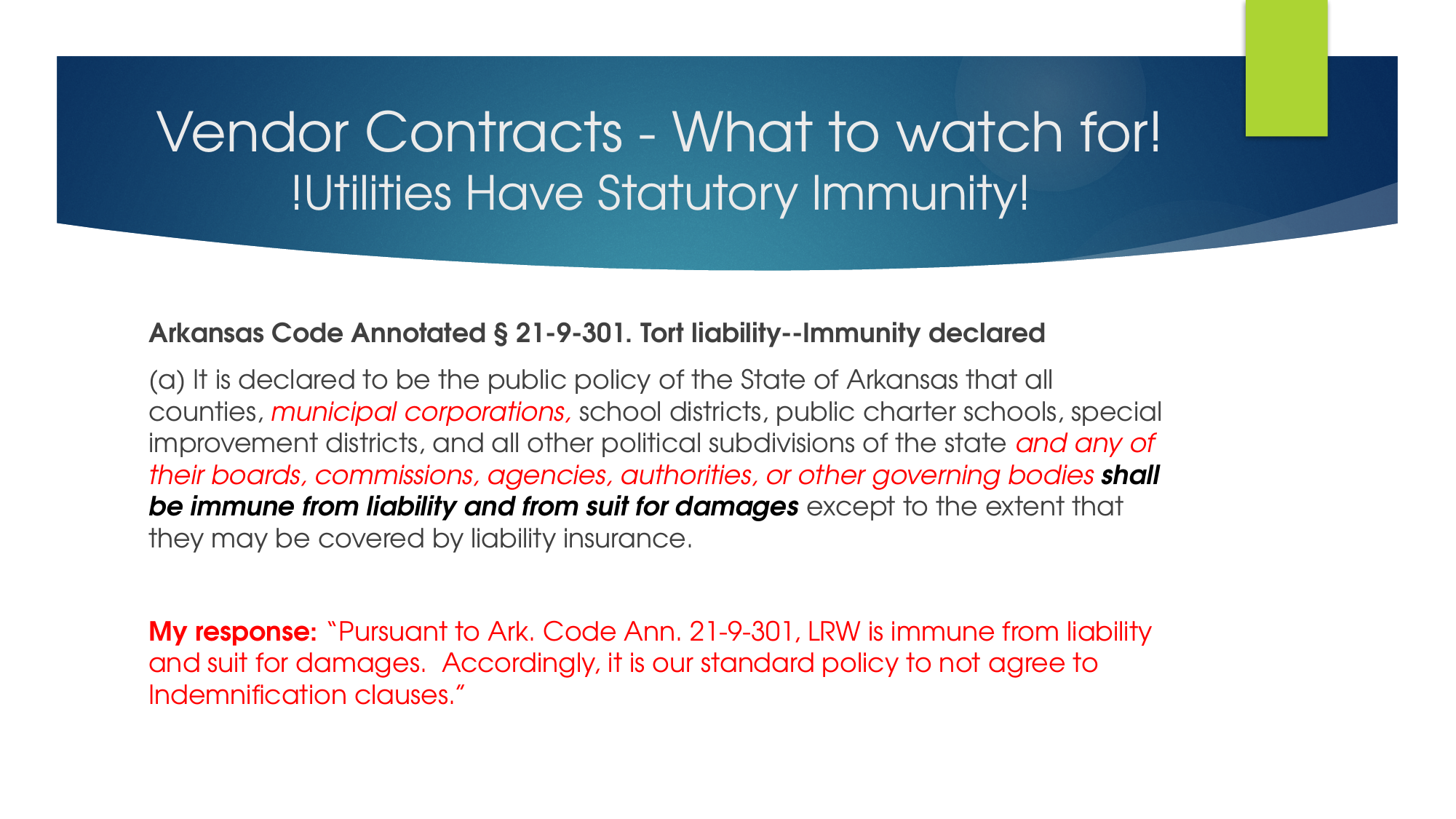

# Vendor Contracts - What to watch for! !Utilities Have Statutory Immunity!
Arkansas Code Annotated § 21-9-301. Tort liability--Immunity declared
(a) It is declared to be the public policy of the State of Arkansas that all counties, municipal corporations, school districts, public charter schools, special improvement districts, and all other political subdivisions of the state and any of their boards, commissions, agencies, authorities, or other governing bodies shall be immune from liability and from suit for damages except to the extent that they may be covered by liability insurance.

My response: “Pursuant to Ark. Code Ann. 21-9-301, LRW is immune from liability and suit for damages.  Accordingly, it is our standard policy to not agree to Indemnification clauses.”